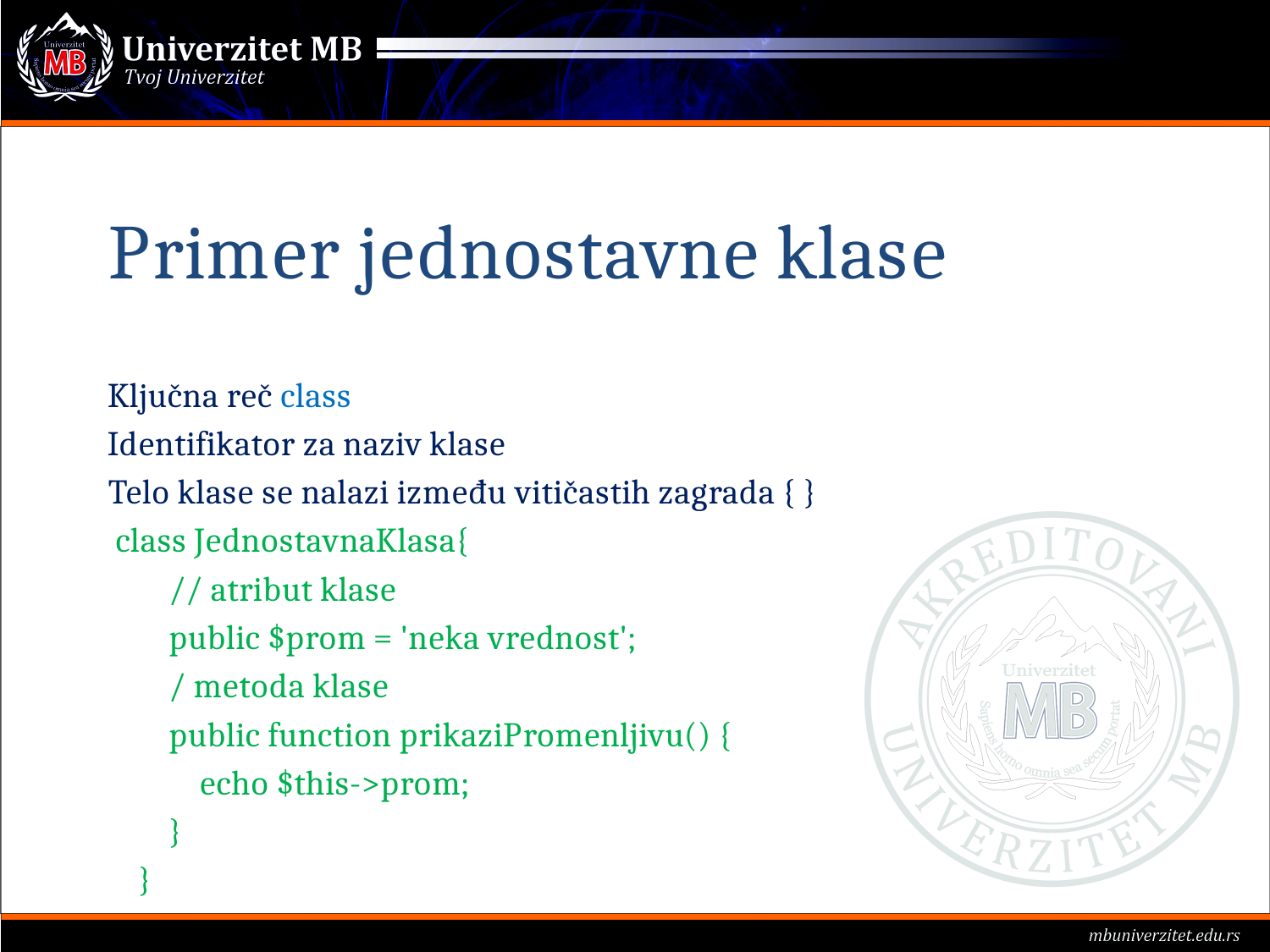

# Primer jednostavne klase
Ključna reč class
Identifikator za naziv klase
Telo klase se nalazi između vitičastih zagrada { }
 class JednostavnaKlasa{
        // atribut klase
        public $prom = 'neka vrednost';
        / metoda klase
        public function prikaziPromenljivu() {
            echo $this->prom;
        }
    }